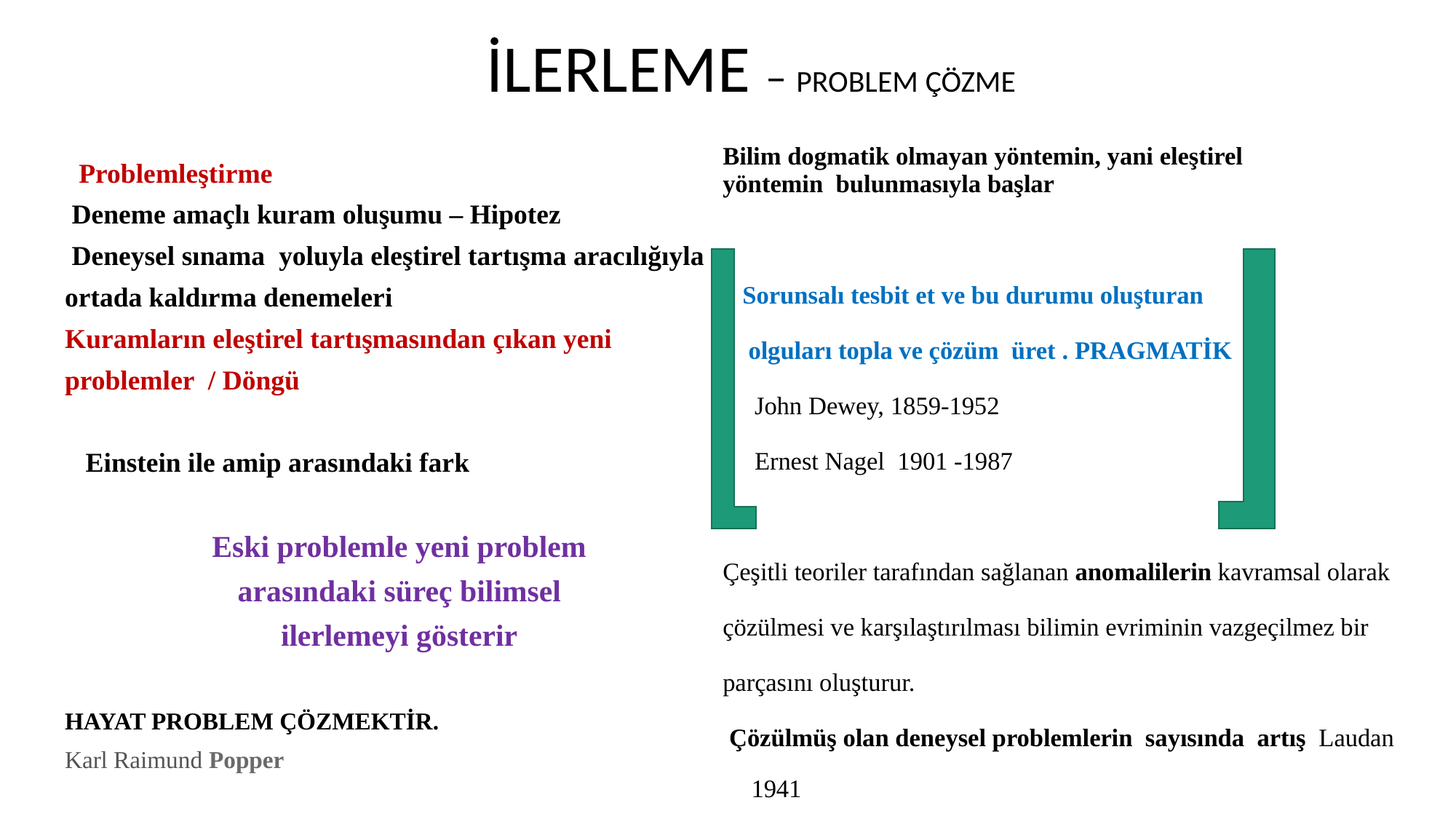

# İLERLEME – PROBLEM ÇÖZME

Bilim dogmatik olmayan yöntemin, yani eleştirel
yöntemin  bulunmasıyla başlar

     Sorunsalı tesbit et ve bu durumu oluşturan
    olguları topla ve çözüm  üret . PRAGMATİK
     John Dewey, 1859-1952
     Ernest Nagel  1901 -1987

Çeşitli teoriler tarafından sağlanan anomalilerin kavramsal olarak
çözülmesi ve karşılaştırılması bilimin evriminin vazgeçilmez bir
parçasını oluşturur.
 Çözülmüş olan deneysel problemlerin  sayısında  artış  Laudan 1941

  Problemleştirme
 Deneme amaçlı kuram oluşumu – Hipotez
 Deneysel sınama  yoluyla eleştirel tartışma aracılığıyla
ortada kaldırma denemeleri
Kuramların eleştirel tartışmasından çıkan yeni
problemler  / Döngü

   Einstein ile amip arasındaki fark

Eski problemle yeni problem
arasındaki süreç bilimsel
ilerlemeyi gösterir

HAYAT PROBLEM ÇÖZMEKTİR.
Karl Raimund Popper